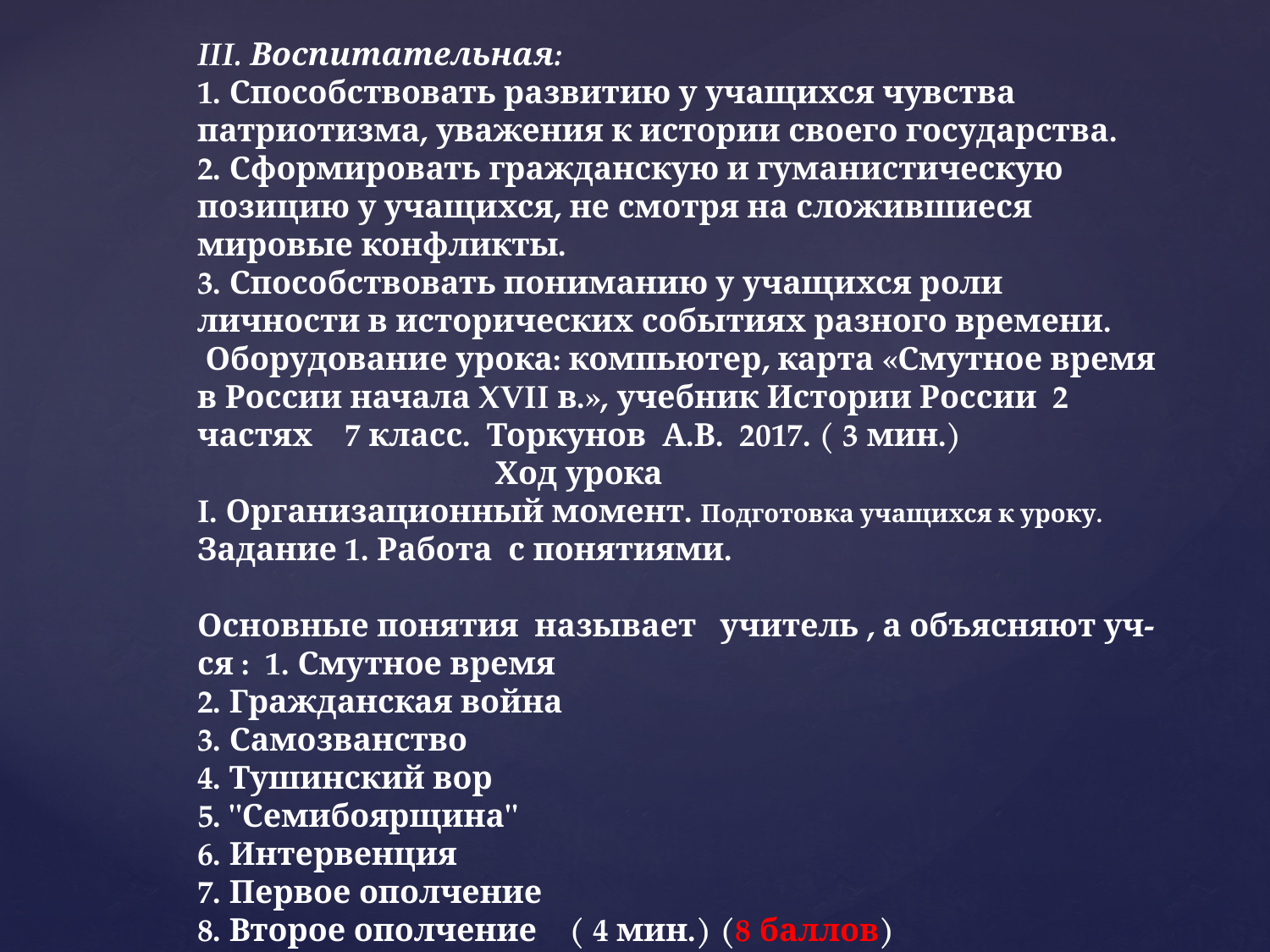

III. Воспитательная:
1. Способствовать развитию у учащихся чувства патриотизма, уважения к истории своего государства.
2. Сформировать гражданскую и гуманистическую позицию у учащихся, не смотря на сложившиеся мировые конфликты.
3. Способствовать пониманию у учащихся роли личности в исторических событиях разного времени.
 Оборудование урока: компьютер, карта «Смутное время в России начала XVII в.», учебник Истории России  2 частях    7 класс.  Торкунов  А.В.  2017. ( 3 мин.)
                                     Ход урока
I. Организационный момент. Подготовка учащихся к уроку.
Задание 1. Работа  с понятиями.
Основные понятия  называет   учитель , а объясняют уч-ся :  1. Смутное время
2. Гражданская война
3. Самозванство 
4. Тушинский вор
5. "Семибоярщина"
6. Интервенция
7. Первое ополчение
8. Второе ополчение    ( 4 мин.) (8 баллов)